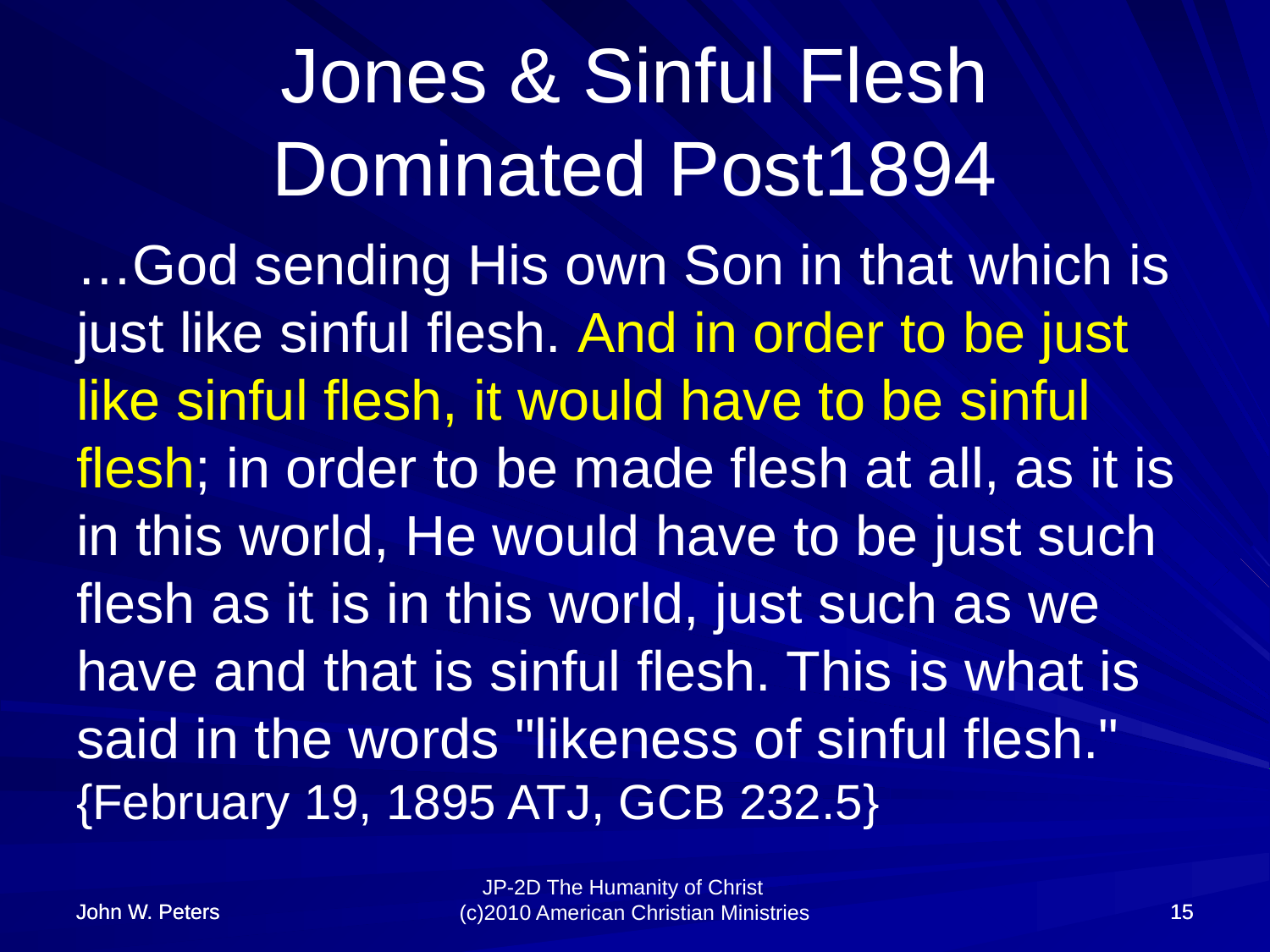

# Jones & Sinful Flesh Dominated Post1894
…God sending His own Son in that which is just like sinful flesh. And in order to be just like sinful flesh, it would have to be sinful flesh; in order to be made flesh at all, as it is in this world, He would have to be just such flesh as it is in this world, just such as we have and that is sinful flesh. This is what is said in the words "likeness of sinful flesh." {February 19, 1895 ATJ, GCB 232.5}
John W. Peters
John W. Peters
15
15
JP-2D The Humanity of Christ     (c)2010 American Christian Ministries